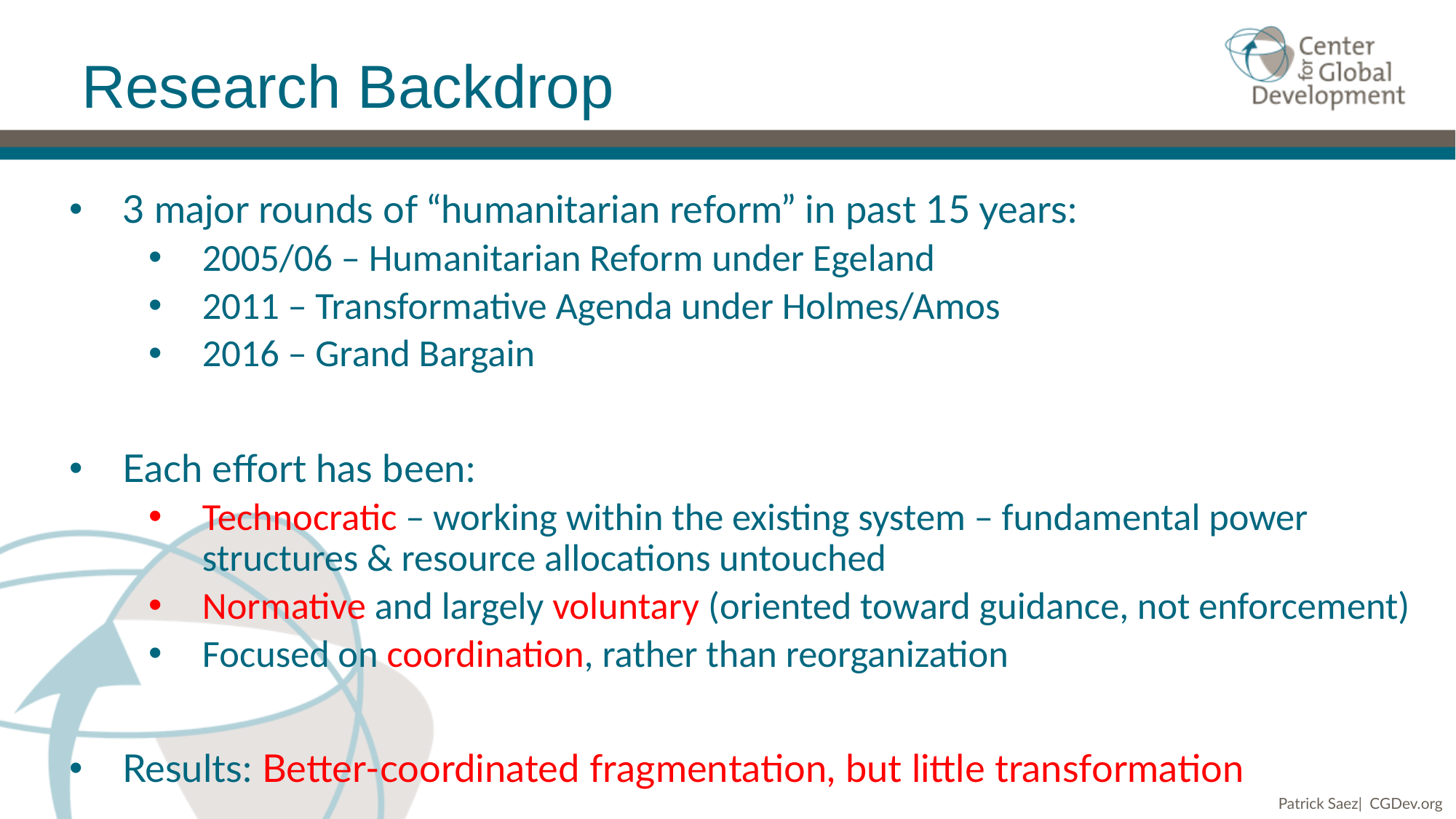

# Research Backdrop
3 major rounds of “humanitarian reform” in past 15 years:
2005/06 – Humanitarian Reform under Egeland
2011 – Transformative Agenda under Holmes/Amos
2016 – Grand Bargain

Each effort has been:
Technocratic – working within the existing system – fundamental power structures & resource allocations untouched
Normative and largely voluntary (oriented toward guidance, not enforcement)
Focused on coordination, rather than reorganization

Results: Better-coordinated fragmentation, but little transformation

Patrick Saez|  CGDev.org